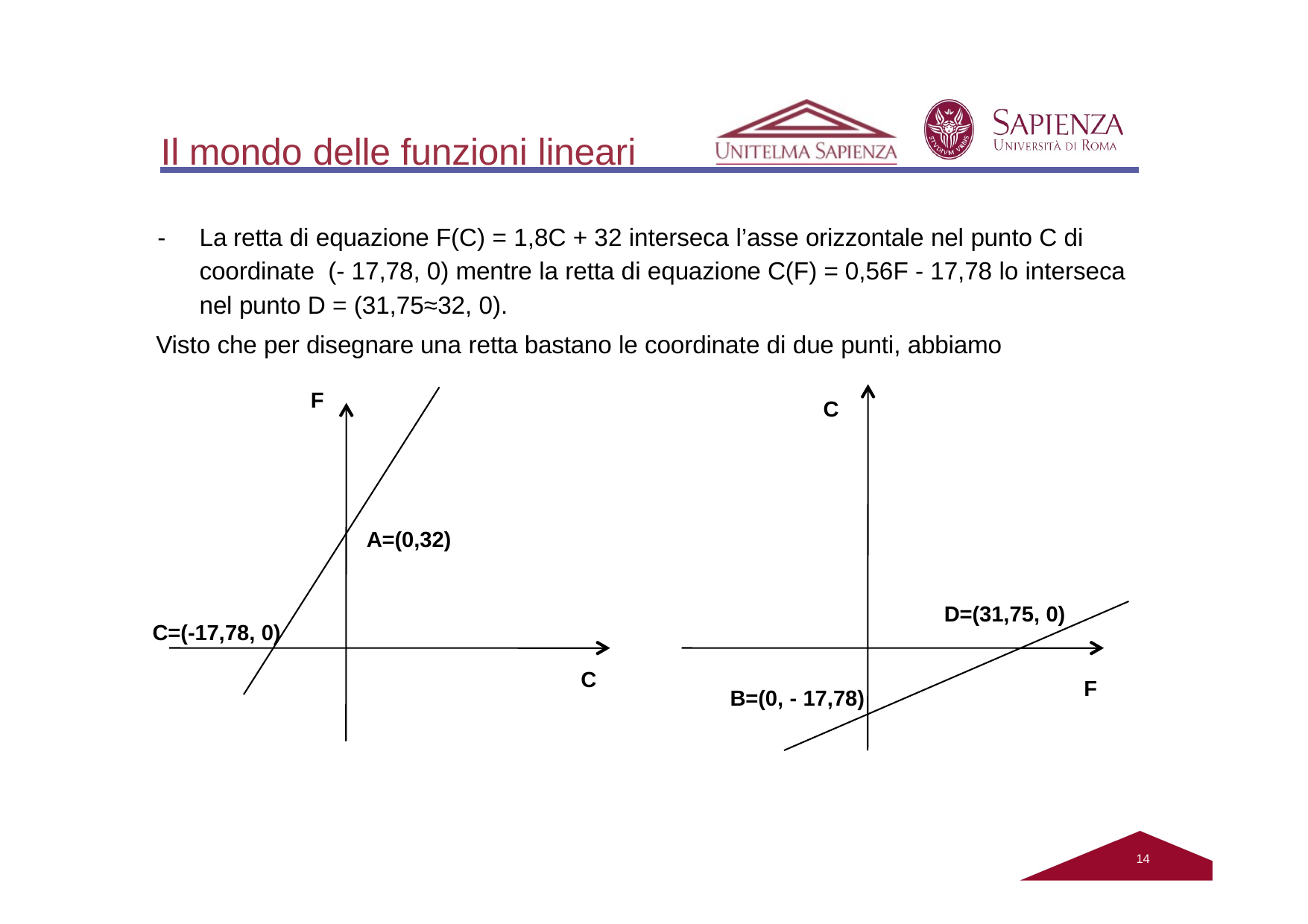

# Il mondo delle funzioni lineari
-	La retta di equazione F(C) = 1,8C + 32 interseca l’asse orizzontale nel punto C di coordinate  (- 17,78, 0) mentre la retta di equazione C(F) = 0,56F - 17,78 lo interseca nel punto D = (31,75≈32, 0).
Visto che per disegnare una retta bastano le coordinate di due punti, abbiamo

F

C

A=(0,32)
D=(31,75, 0)

C=(-17,78, 0)

C
F
B=(0, - 17,78)
14